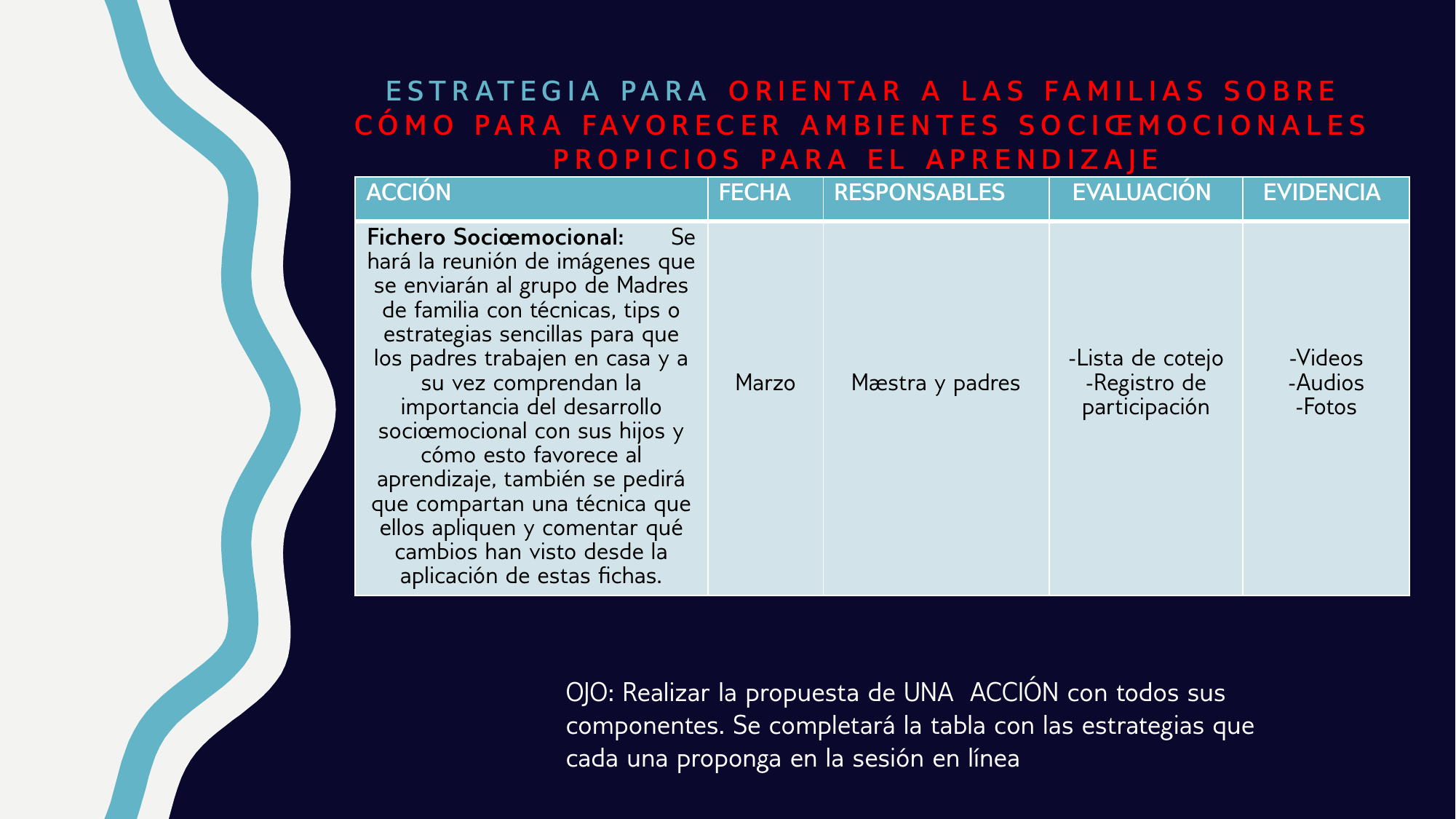

Estrategia para Orientar a las familias sobre cómo para favorecer ambientes socioemocionales propicios para el aprendizaje

| ACCIÓN | FECHA | RESPONSABLES | EVALUACIÓN | EVIDENCIA |
| --- | --- | --- | --- | --- |
| Fichero Socioemocional: Se hará la reunión de imágenes que se enviarán al grupo de Madres de familia con técnicas, tips o estrategias sencillas para que los padres trabajen en casa y a su vez comprendan la importancia del desarrollo socioemocional con sus hijos y cómo esto favorece al aprendizaje, también se pedirá que compartan una técnica que ellos apliquen y comentar qué cambios han visto desde la aplicación de estas fichas. | Marzo | Maestra y padres | -Lista de cotejo -Registro de participación | -Videos -Audios -Fotos |
OJO: Realizar la propuesta de UNA  ACCIÓN con todos sus componentes. Se completará la tabla con las estrategias que cada una proponga en la sesión en línea